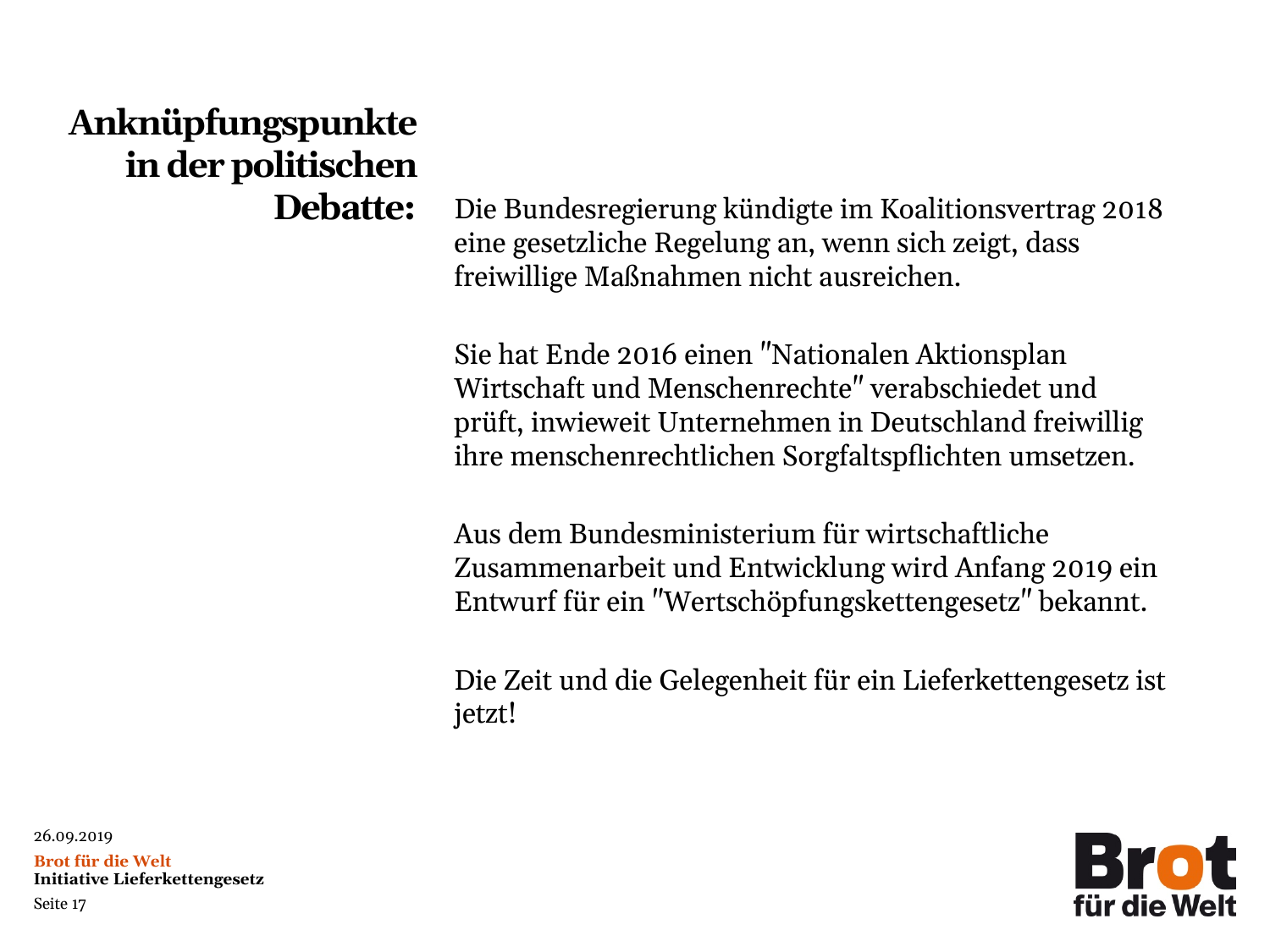

Anknüpfungspunkte in der politischen Debatte:
Die Bundesregierung kündigte im Koalitionsvertrag 2018 eine gesetzliche Regelung an, wenn sich zeigt, dass freiwillige Maßnahmen nicht ausreichen.

Sie hat Ende 2016 einen "Nationalen Aktionsplan Wirtschaft und Menschenrechte" verabschiedet und prüft, inwieweit Unternehmen in Deutschland freiwillig ihre menschenrechtlichen Sorgfaltspflichten umsetzen.

Aus dem Bundesministerium für wirtschaftliche Zusammenarbeit und Entwicklung wird Anfang 2019 ein  Entwurf für ein "Wertschöpfungskettengesetz" bekannt.

Die Zeit und die Gelegenheit für ein Lieferkettengesetz ist jetzt!